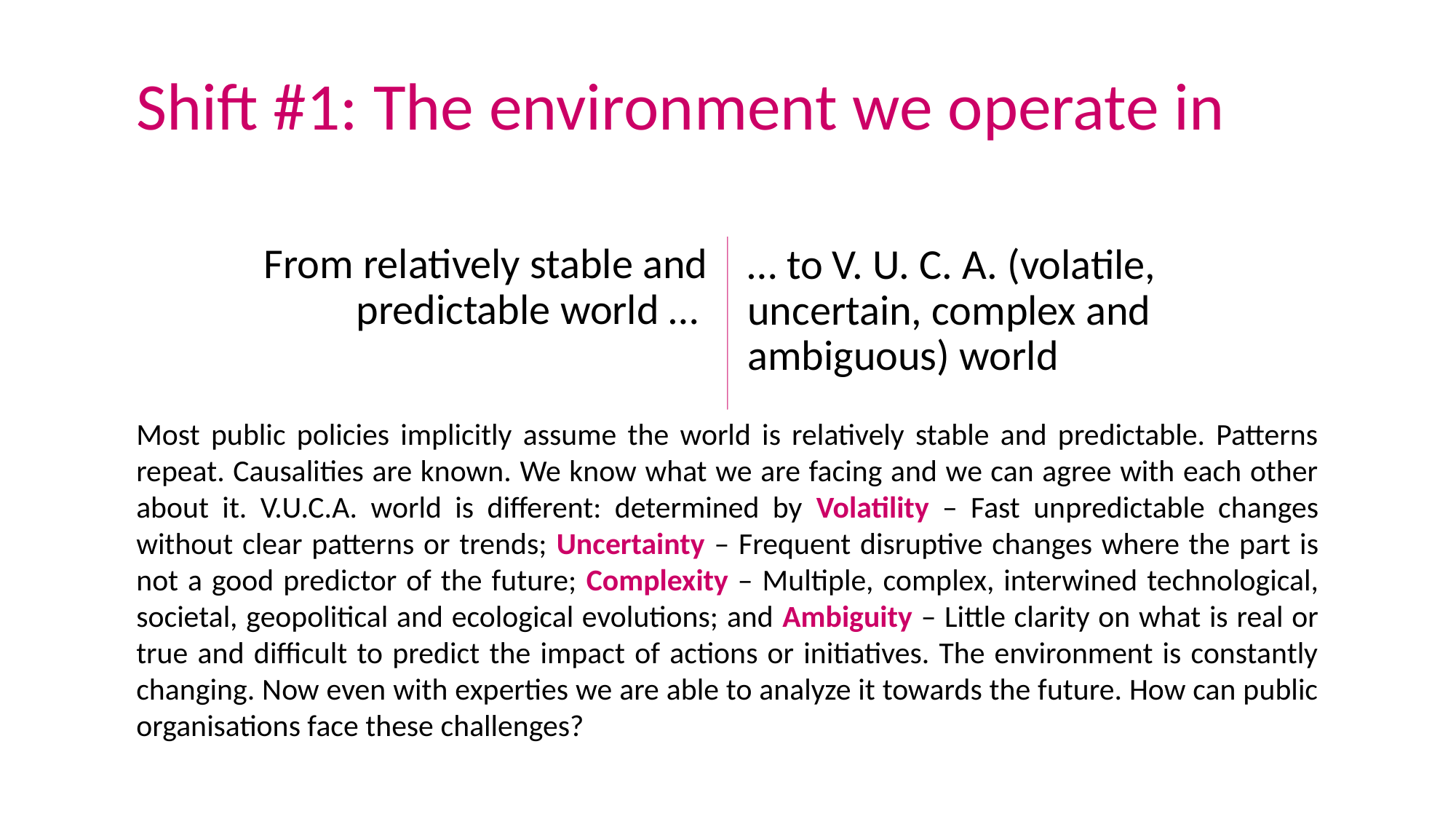

# Shift #1: The environment we operate in
From relatively stable and predictable world …
… to V. U. C. A. (volatile, uncertain, complex and ambiguous) world
Most public policies implicitly assume the world is relatively stable and predictable. Patterns repeat. Causalities are known. We know what we are facing and we can agree with each other about it. V.U.C.A. world is different: determined by Volatility – Fast unpredictable changes without clear patterns or trends; Uncertainty – Frequent disruptive changes where the part is not a good predictor of the future; Complexity – Multiple, complex, interwined technological, societal, geopolitical and ecological evolutions; and Ambiguity – Little clarity on what is real or true and difficult to predict the impact of actions or initiatives. The environment is constantly changing. Now even with experties we are able to analyze it towards the future. How can public organisations face these challenges?